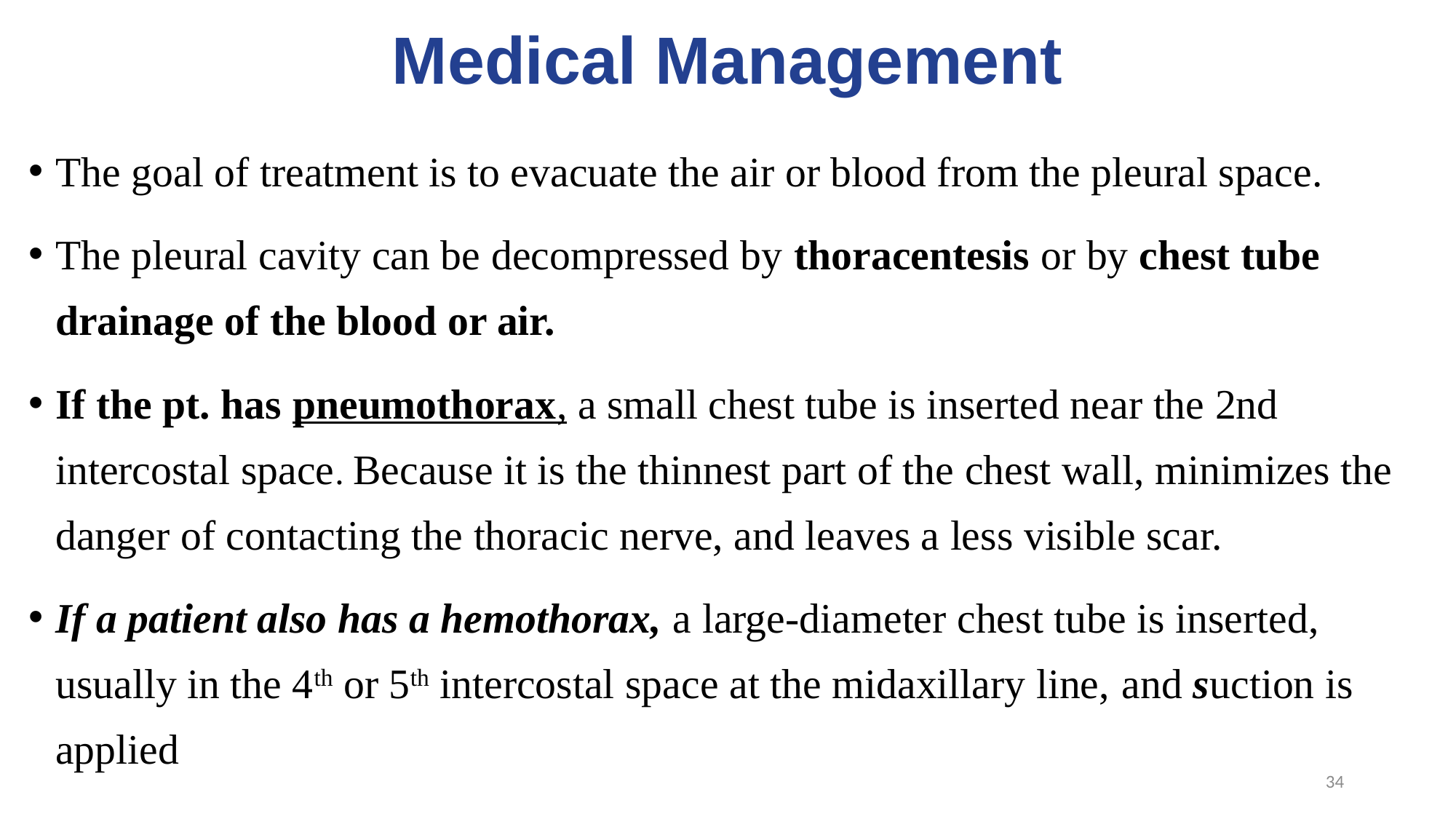

# Medical Management
The goal of treatment is to evacuate the air or blood from the pleural space.
The pleural cavity can be decompressed by thoracentesis or by chest tube drainage of the blood or air.
If the pt. has pneumothorax, a small chest tube is inserted near the 2nd intercostal space. Because it is the thinnest part of the chest wall, minimizes the danger of contacting the thoracic nerve, and leaves a less visible scar.
If a patient also has a hemothorax, a large-diameter chest tube is inserted, usually in the 4th or 5th intercostal space at the midaxillary line, and suction is applied
34